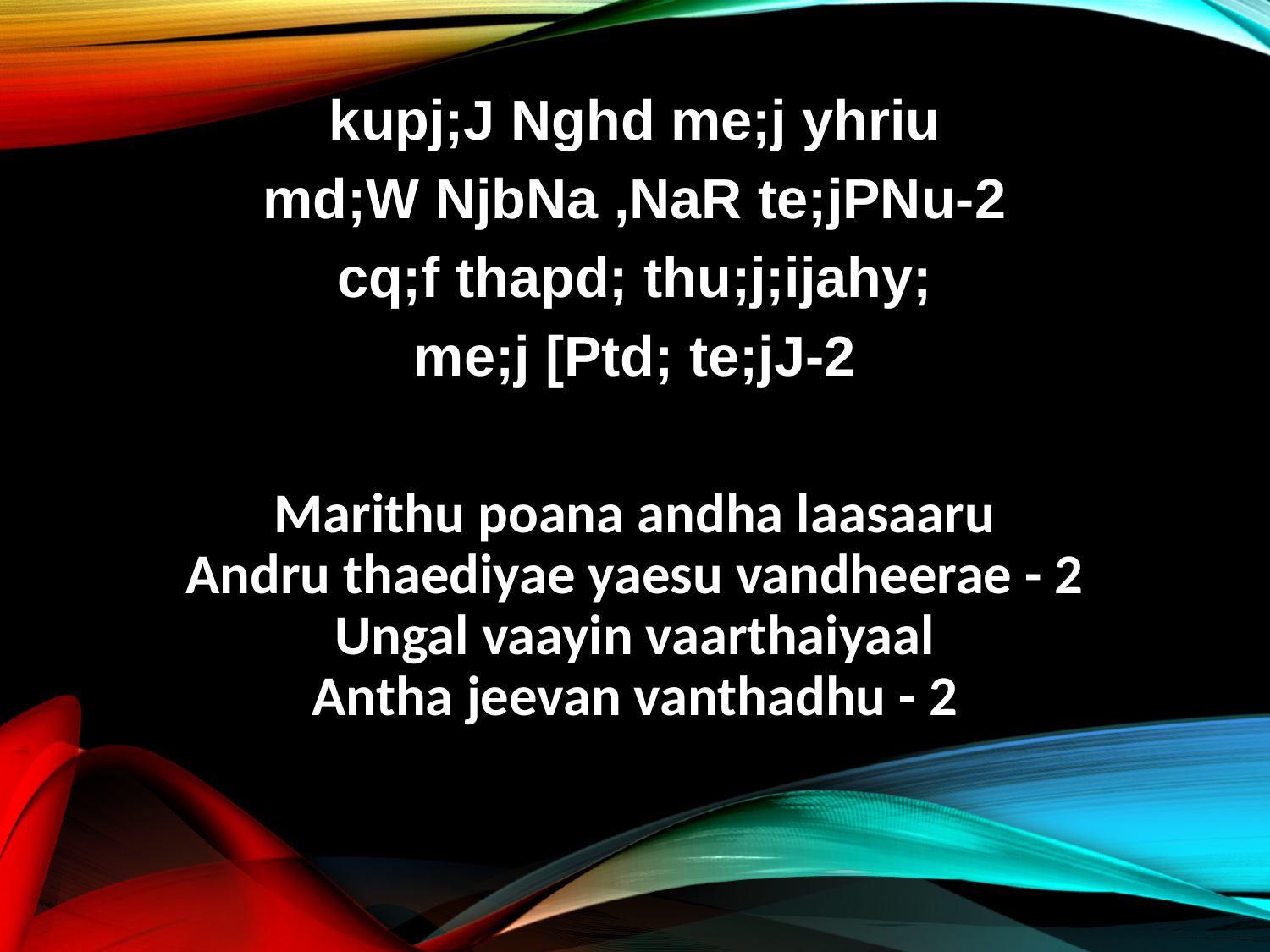

kupj;J Nghd me;j yhriu
md;W NjbNa ,NaR te;jPNu-2
cq;f thapd; thu;j;ijahy;
me;j [Ptd; te;jJ-2

Marithu poana andha laasaaru
Andru thaediyae yaesu vandheerae - 2
Ungal vaayin vaarthaiyaal
Antha jeevan vanthadhu - 2